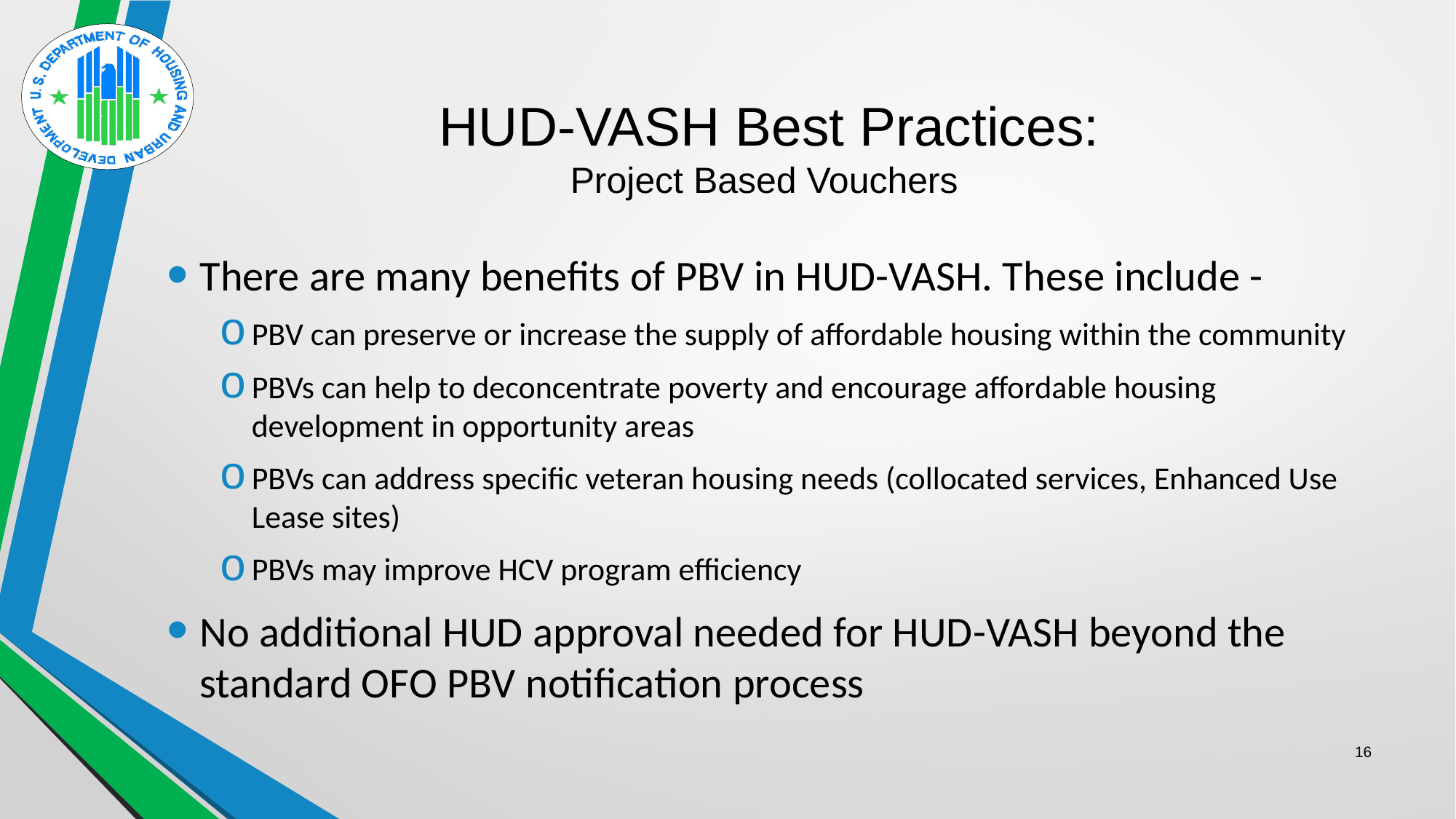

# HUD-VASH Best Practices: Project Based Vouchers
There are many benefits of PBV in HUD-VASH. These include -
PBV can preserve or increase the supply of affordable housing within the community
PBVs can help to deconcentrate poverty and encourage affordable housing development in opportunity areas
PBVs can address specific veteran housing needs (collocated services, Enhanced Use Lease sites)
PBVs may improve HCV program efficiency
No additional HUD approval needed for HUD-VASH beyond the standard OFO PBV notification process
16